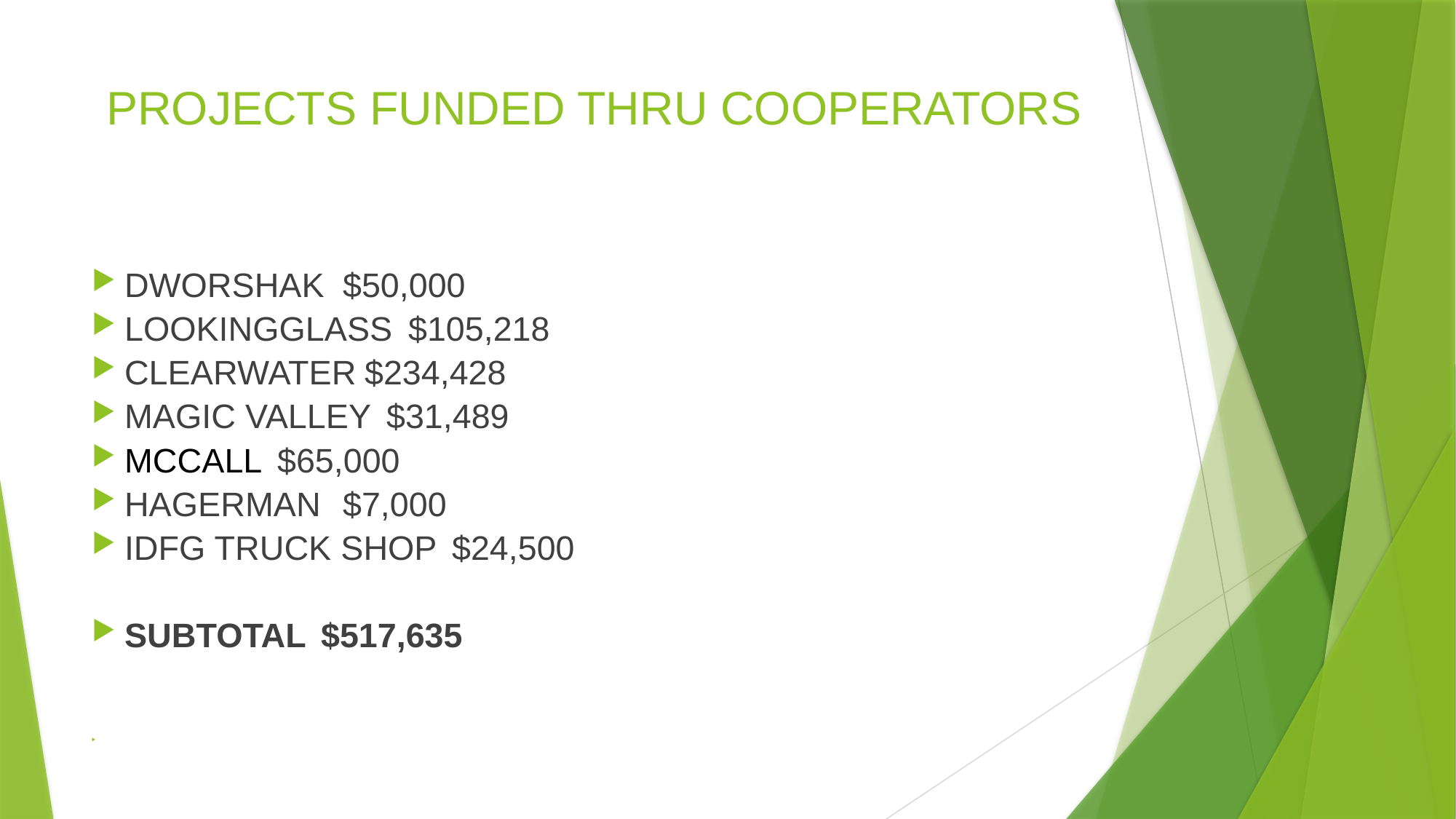

# PROJECTS FUNDED THRU COOPERATORS
DWORSHAK					$50,000
LOOKINGGLASS			$105,218
CLEARWATER				$234,428
MAGIC VALLEY				$31,489
MCCALL						$65,000
HAGERMAN					$7,000
IDFG TRUCK SHOP		$24,500

SUBTOTAL						$517,635